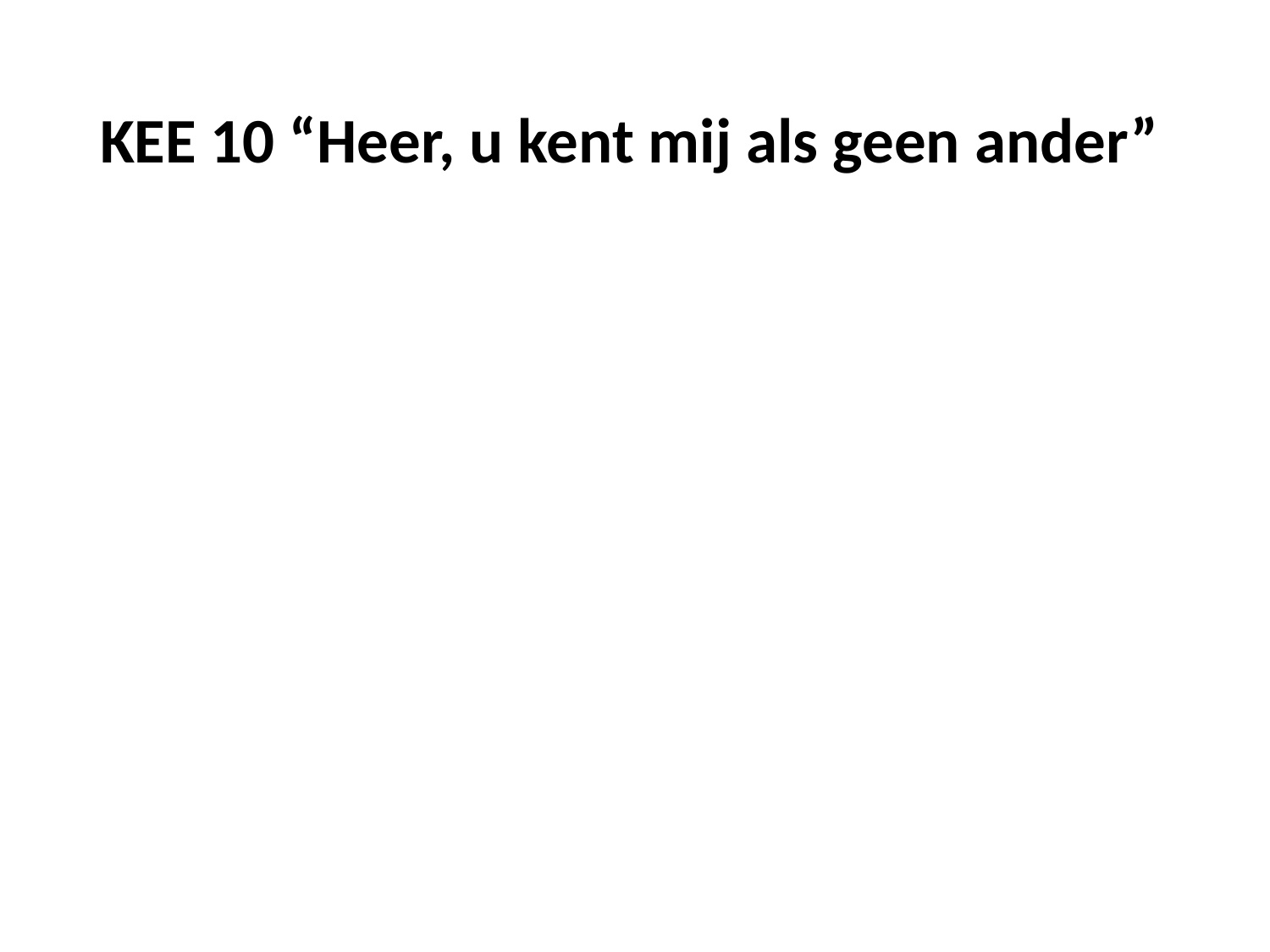

# KEE 10 “Heer, u kent mij als geen ander”